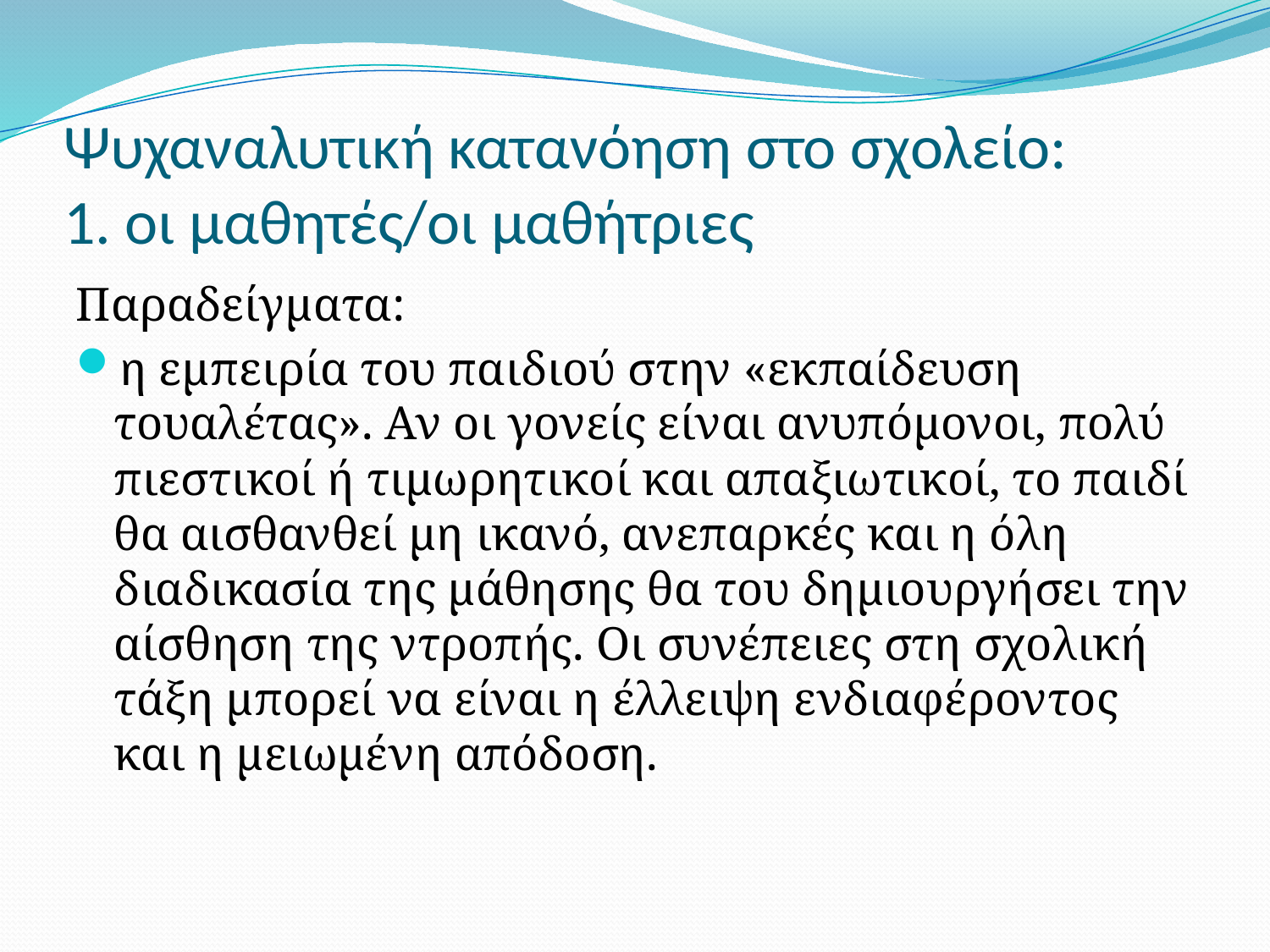

# Ψυχαναλυτική κατανόηση στο σχολείο: 1. οι μαθητές/οι μαθήτριες
Παραδείγματα:
η εμπειρία του παιδιού στην «εκπαίδευση τουαλέτας». Αν οι γονείς είναι ανυπόμονοι, πολύ πιεστικοί ή τιμωρητικοί και απαξιωτικοί, το παιδί θα αισθανθεί μη ικανό, ανεπαρκές και η όλη διαδικασία της μάθησης θα του δημιουργήσει την αίσθηση της ντροπής. Οι συνέπειες στη σχολική τάξη μπορεί να είναι η έλλειψη ενδιαφέροντος και η μειωμένη απόδοση.